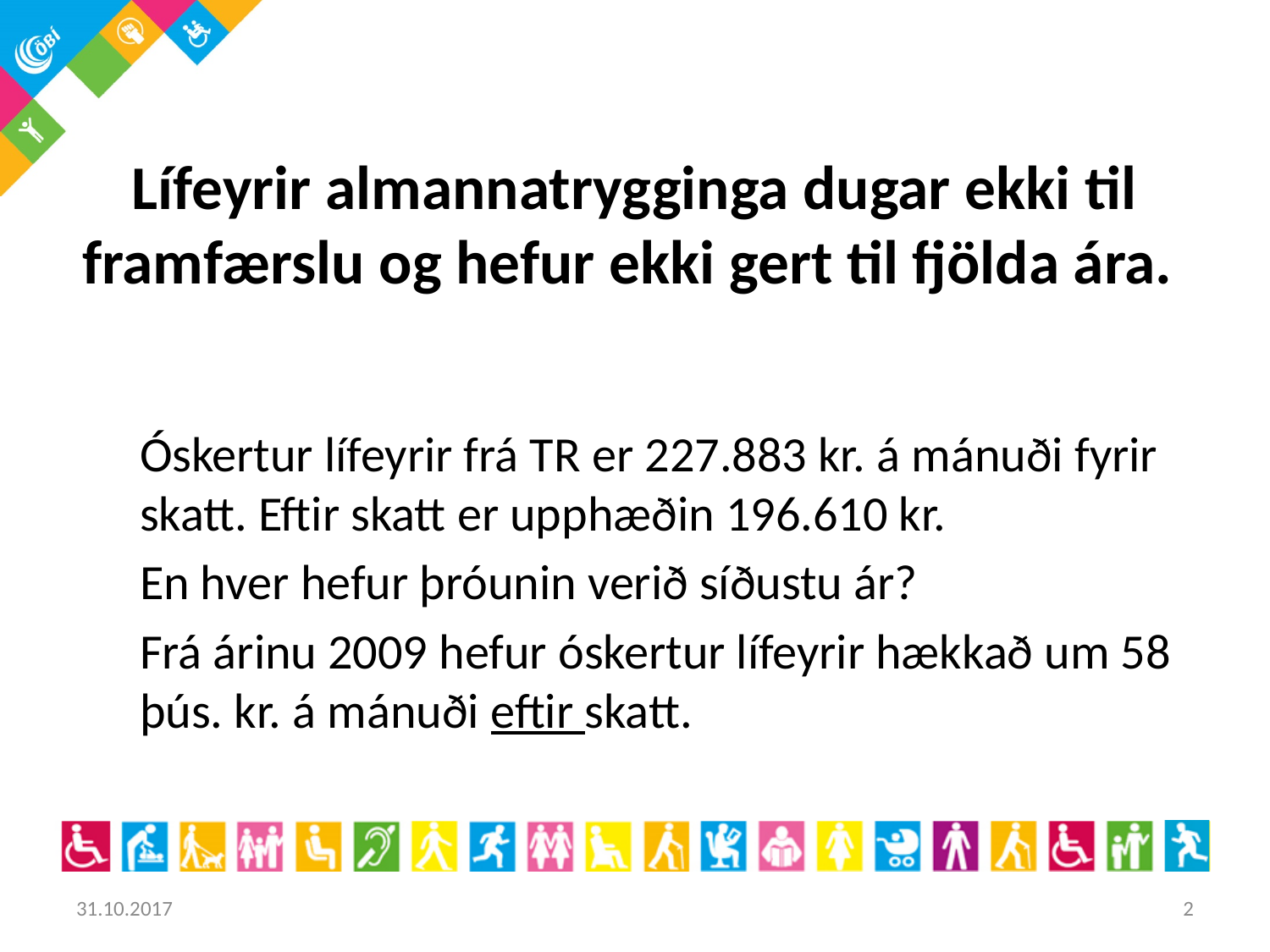

# Lífeyrir almannatrygginga dugar ekki til framfærslu og hefur ekki gert til fjölda ára.
Óskertur lífeyrir frá TR er 227.883 kr. á mánuði fyrir skatt. Eftir skatt er upphæðin 196.610 kr.
En hver hefur þróunin verið síðustu ár?
Frá árinu 2009 hefur óskertur lífeyrir hækkað um 58 þús. kr. á mánuði eftir skatt.

31.10.2017

2